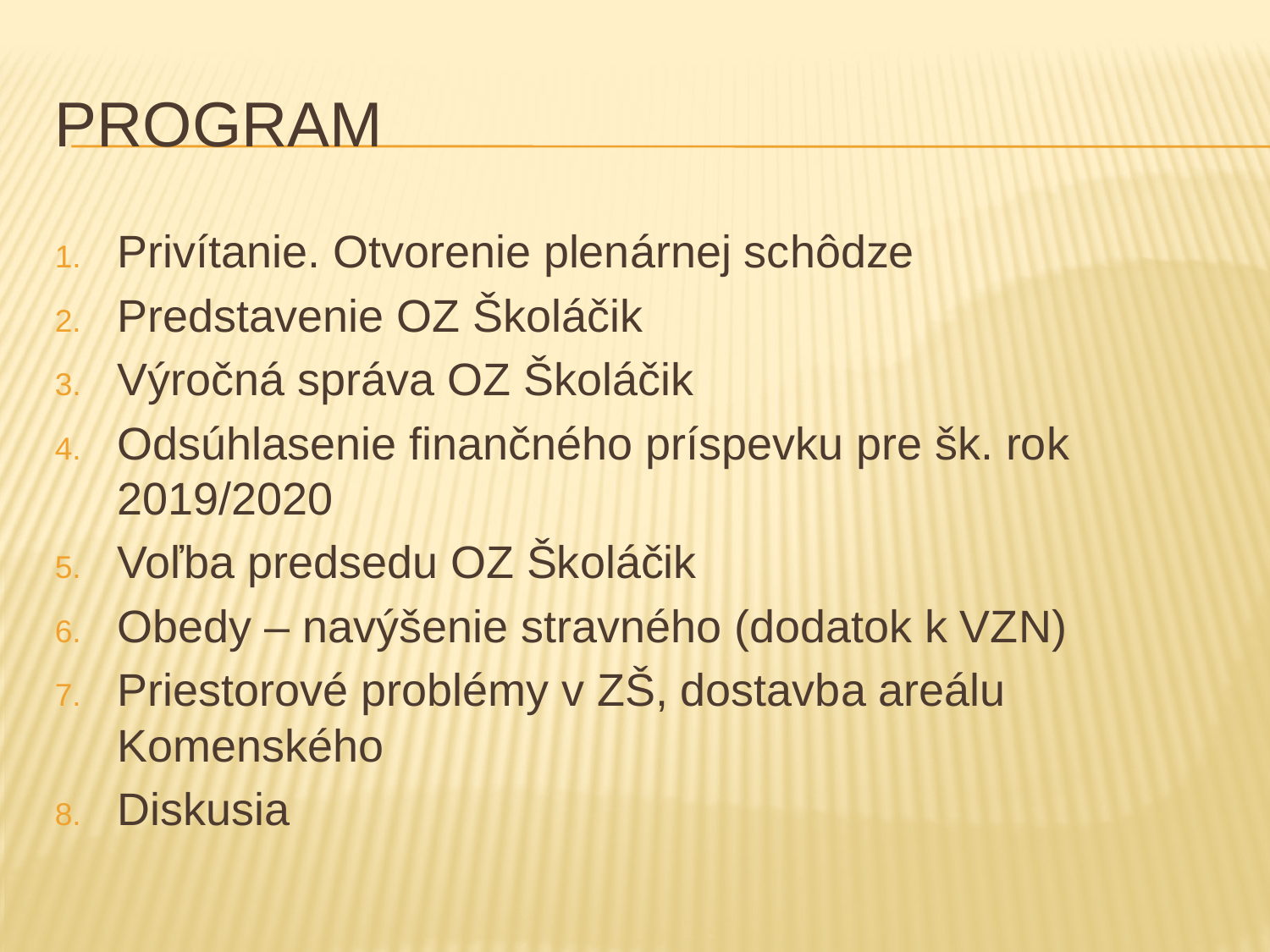

# program
Privítanie. Otvorenie plenárnej schôdze
Predstavenie OZ Školáčik
Výročná správa OZ Školáčik
Odsúhlasenie finančného príspevku pre šk. rok 2019/2020
Voľba predsedu OZ Školáčik
Obedy – navýšenie stravného (dodatok k VZN)
Priestorové problémy v ZŠ, dostavba areálu Komenského
Diskusia